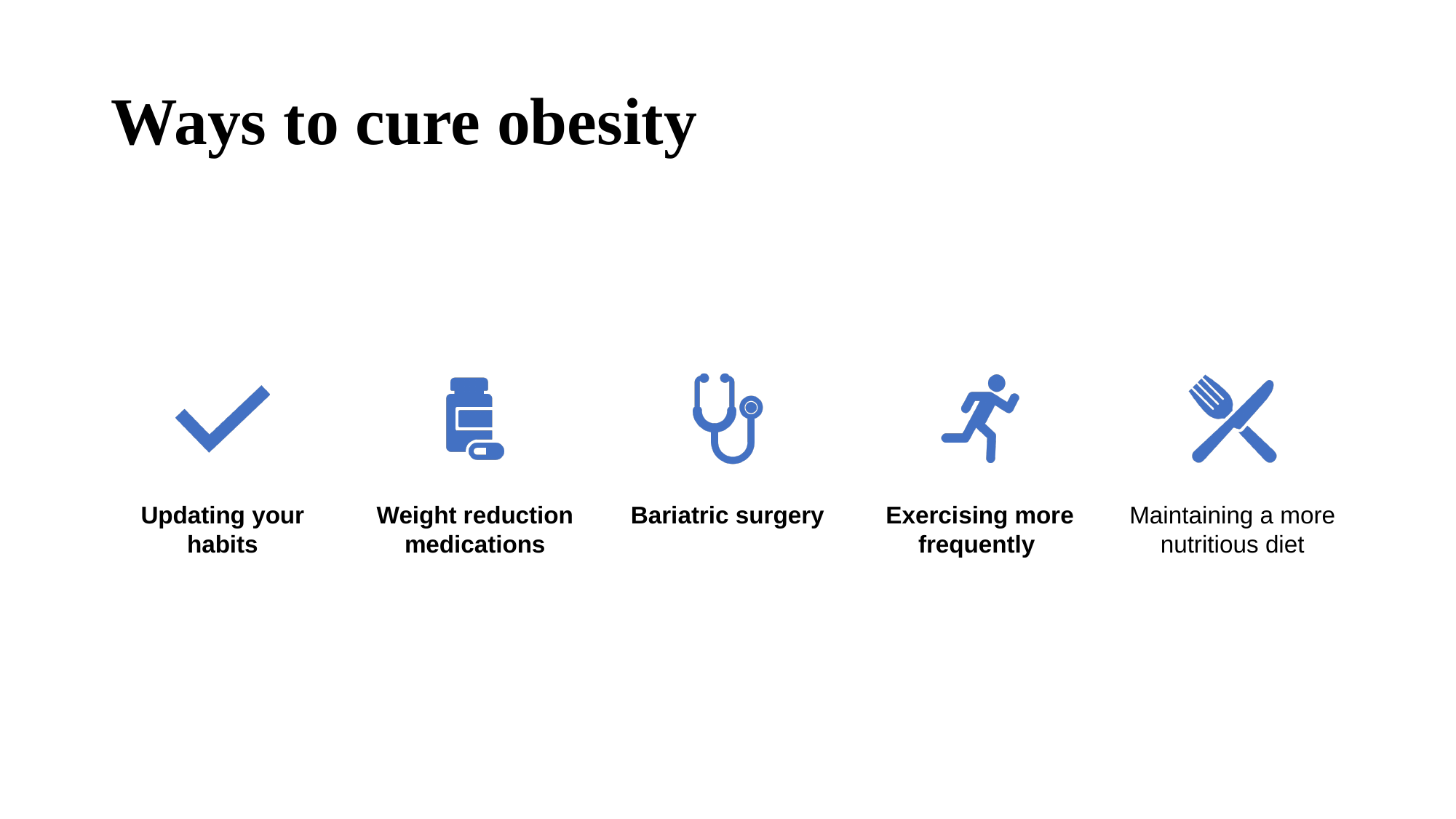

# Ways to cure obesity
Updating your habits
Weight reduction medications
Bariatric surgery
Exercising more frequently
Maintaining a more nutritious diet